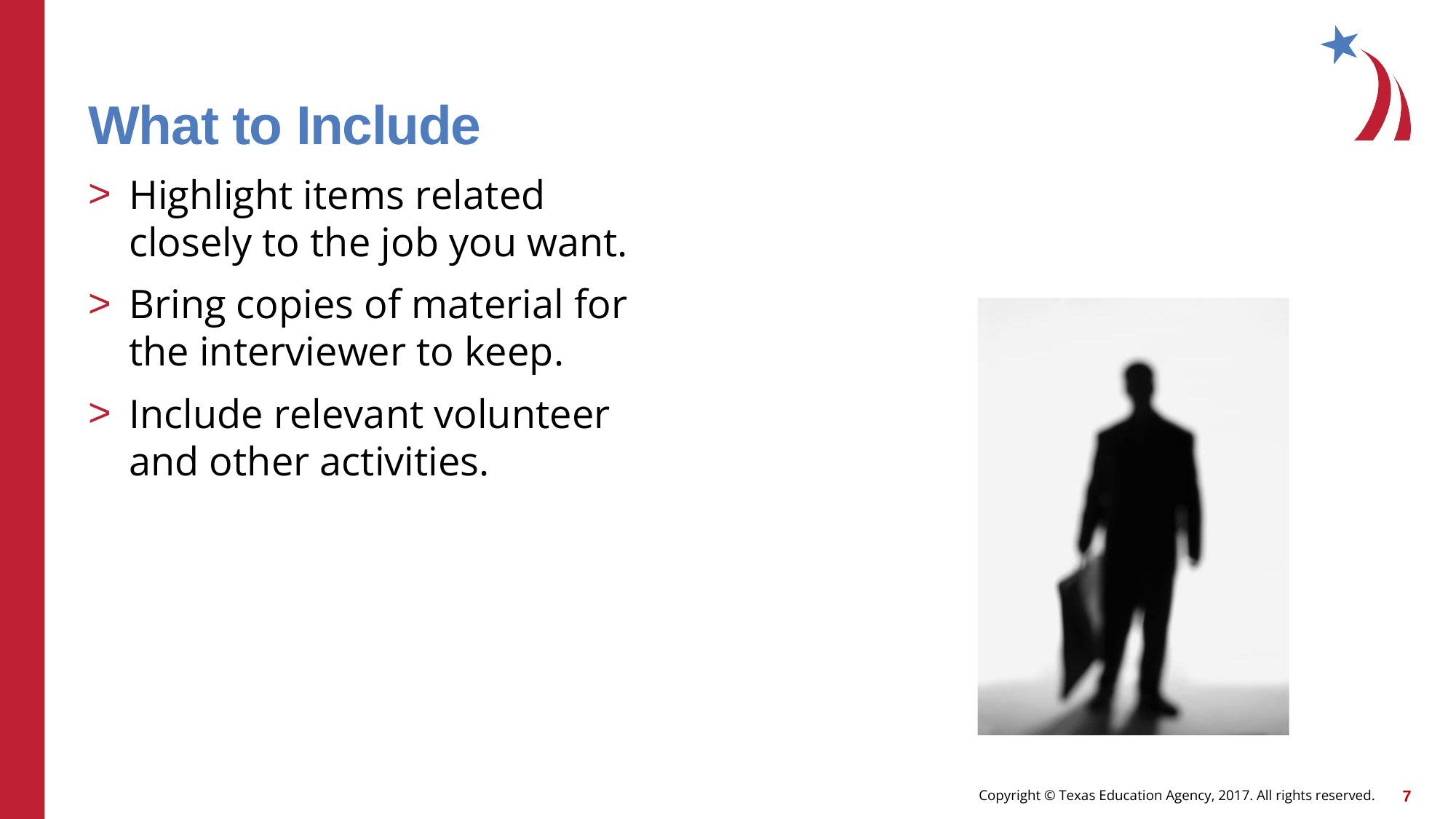

What to Include
Highlight items related  closely to the job you want.
Bring copies of material for the interviewer to keep.
Include relevant volunteer  and other activities.